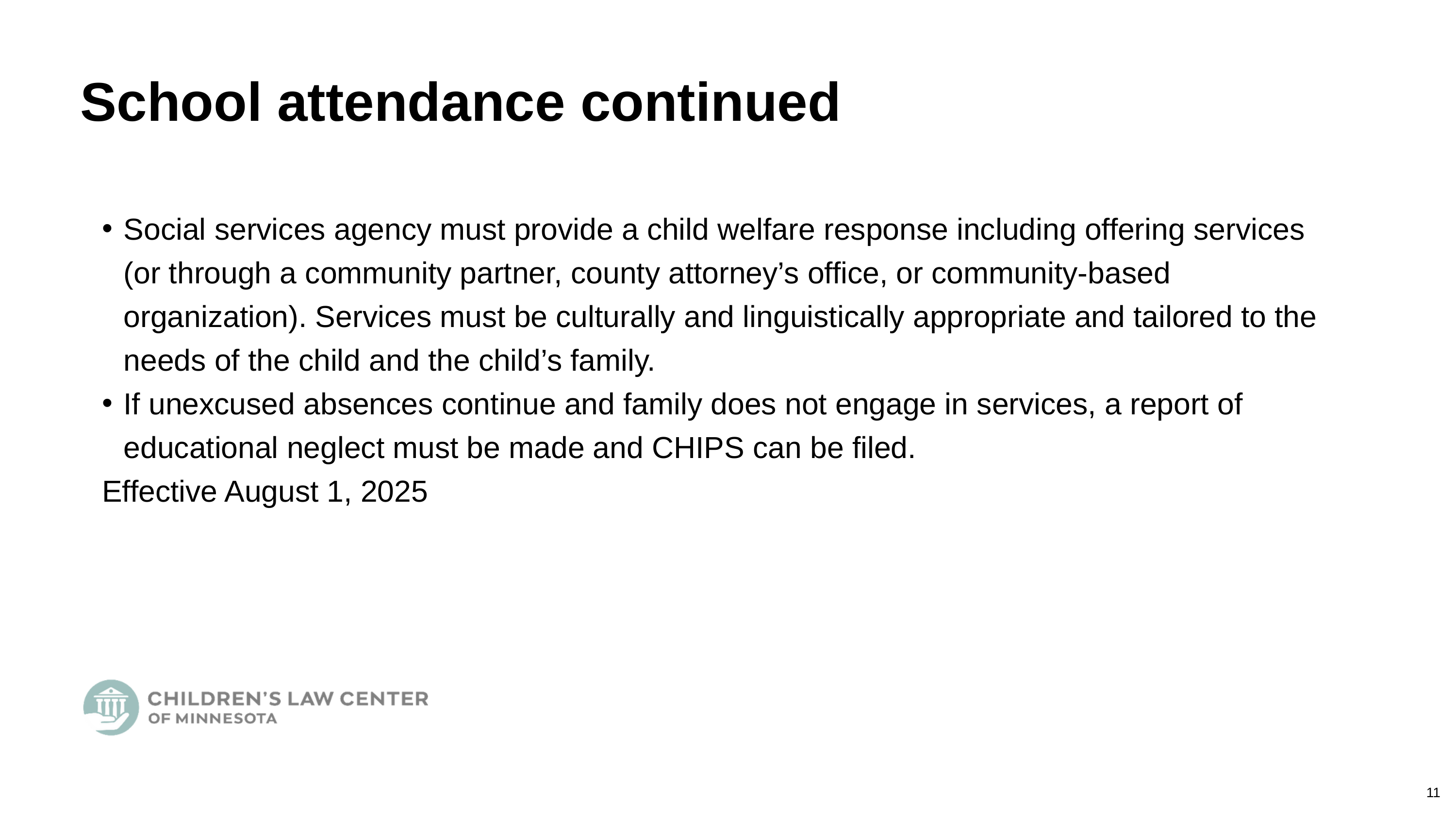

School attendance continued
Social services agency must provide a child welfare response including offering services (or through a community partner, county attorney’s office, or community-based organization). Services must be culturally and linguistically appropriate and tailored to the needs of the child and the child’s family.
If unexcused absences continue and family does not engage in services, a report of educational neglect must be made and CHIPS can be filed.
Effective August 1, 2025

11